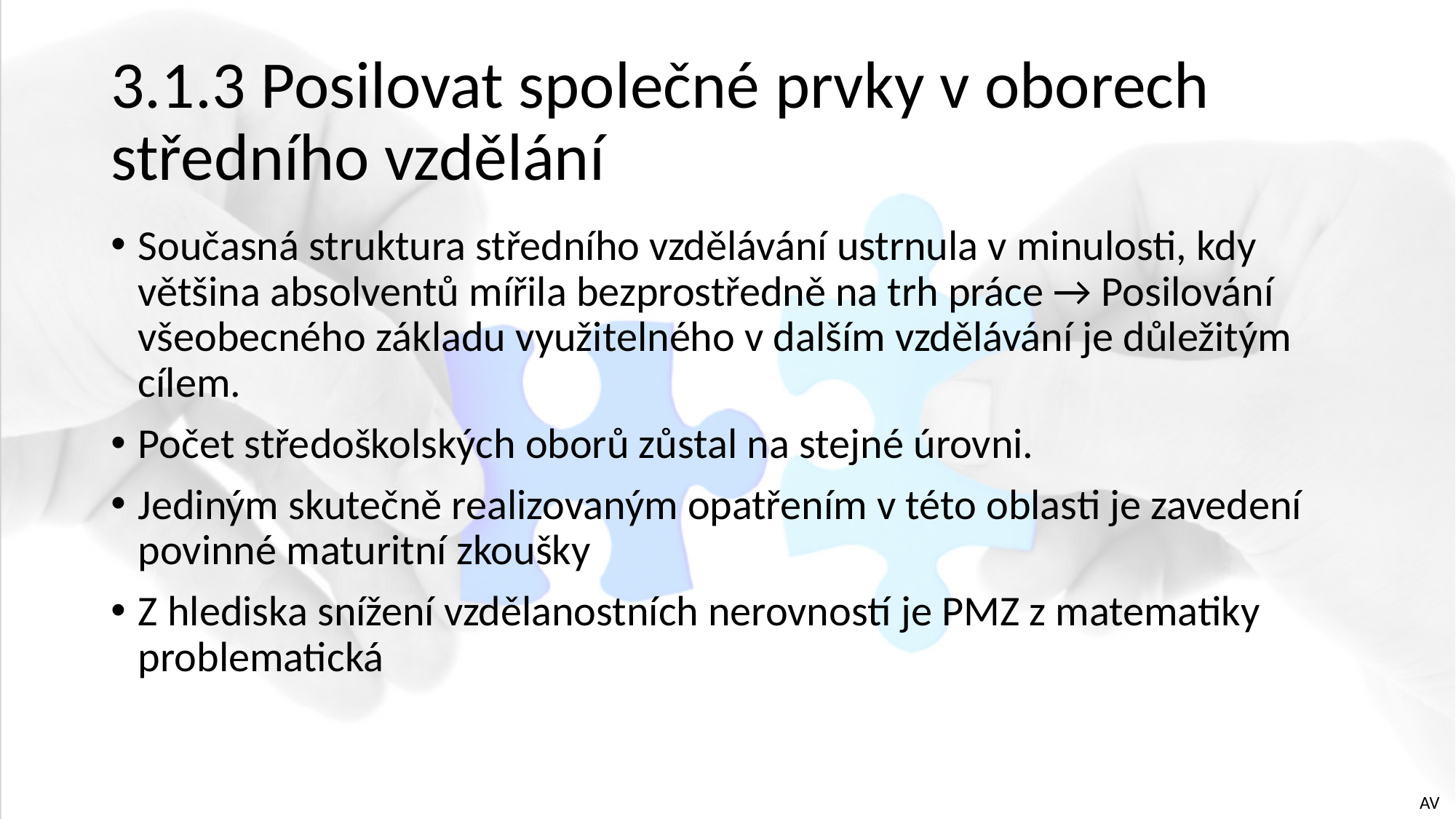

# 3.1.3 Posilovat společné prvky v oborech středního vzdělání
Současná struktura středního vzdělávání ustrnula v minulosti, kdy většina absolventů mířila bezprostředně na trh práce → Posilování všeobecného základu využitelného v dalším vzdělávání je důležitým cílem.
Počet středoškolských oborů zůstal na stejné úrovni.
Jediným skutečně realizovaným opatřením v této oblasti je zavedení povinné maturitní zkoušky
Z hlediska snížení vzdělanostních nerovností je PMZ z matematiky problematická
AV